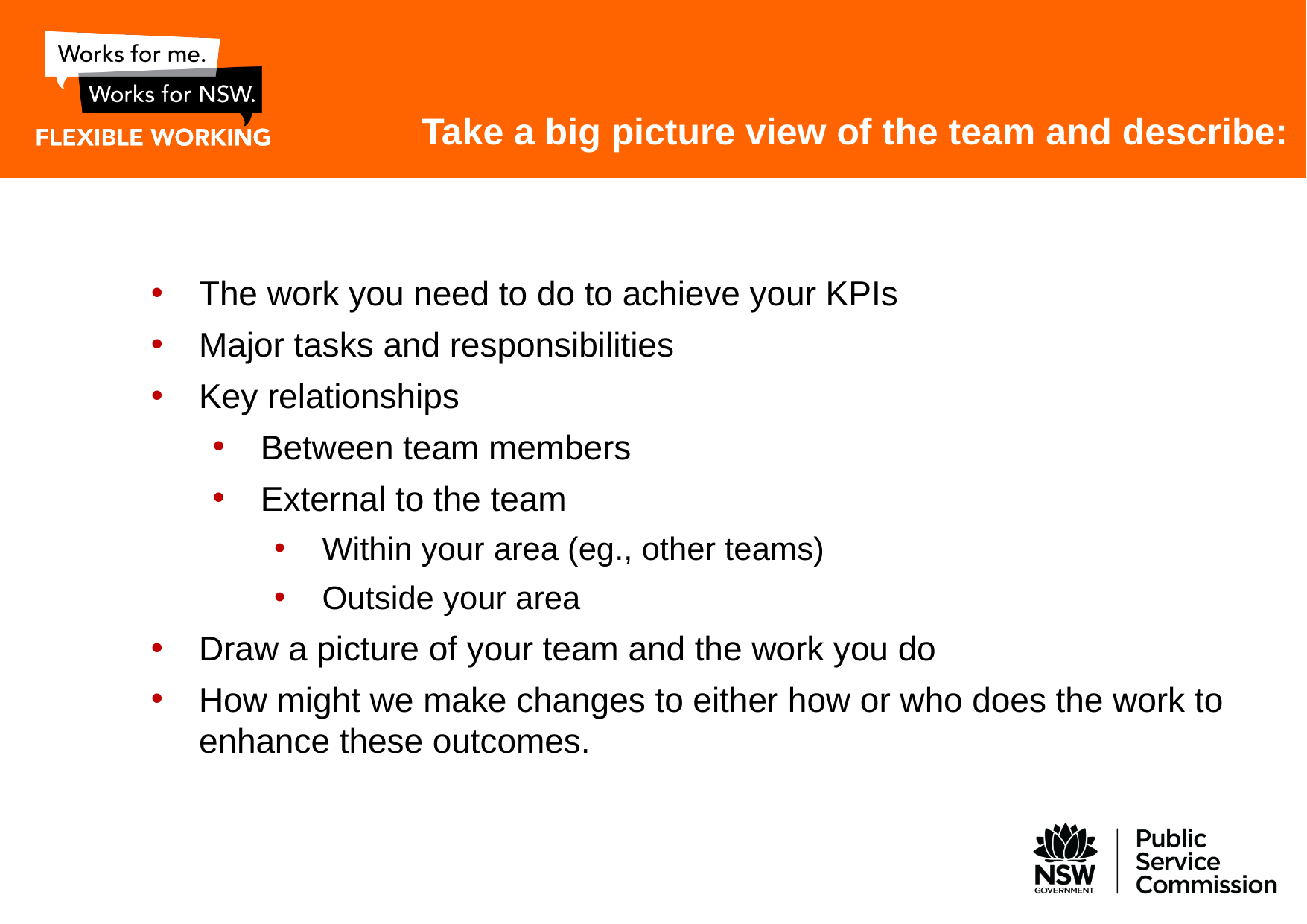

# Take a big picture view of the team and describe:
The work you need to do to achieve your KPIs
Major tasks and responsibilities
Key relationships
Between team members
External to the team
Within your area (eg., other teams)
Outside your area
Draw a picture of your team and the work you do
How might we make changes to either how or who does the work to enhance these outcomes.